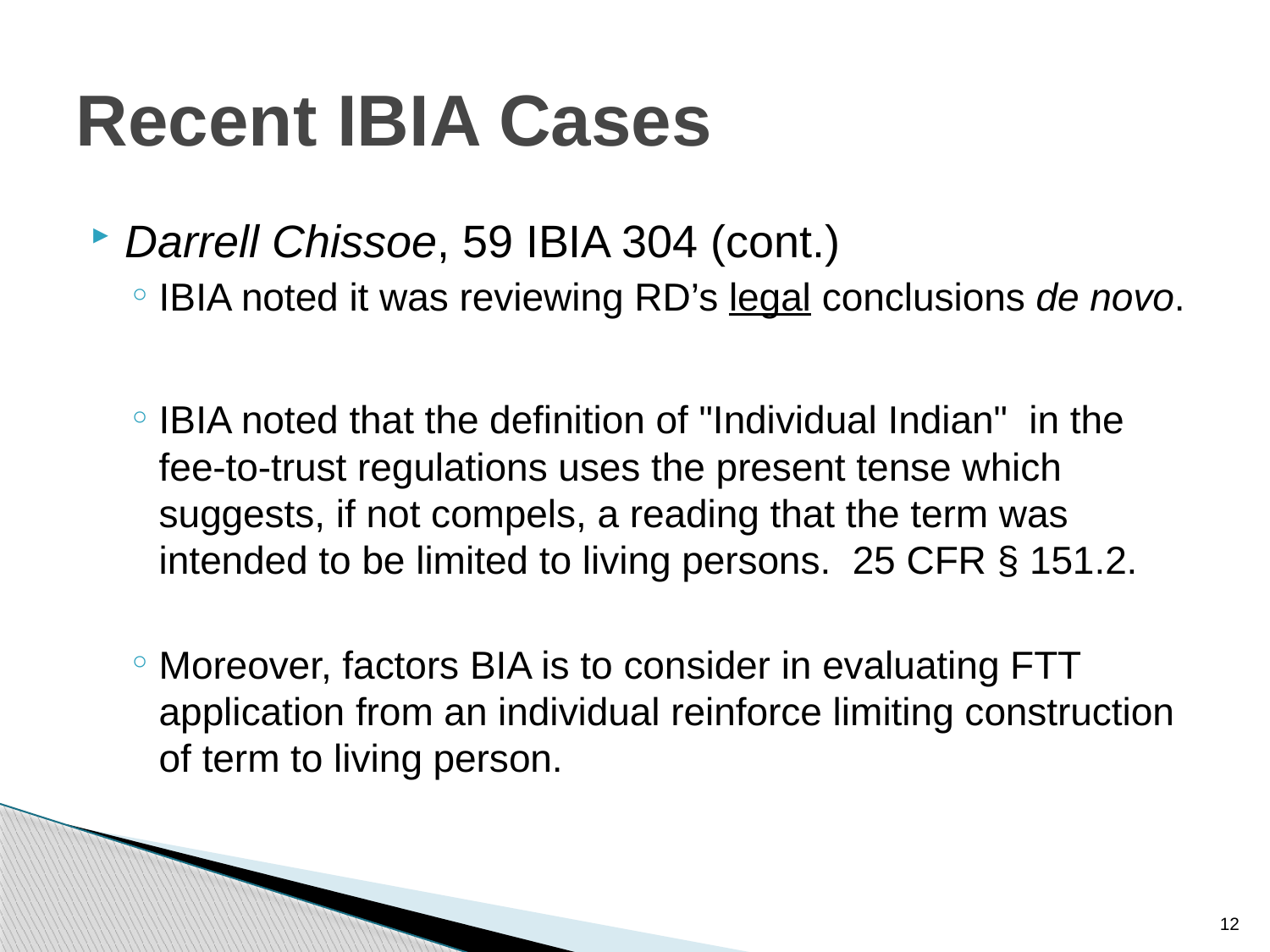

# Recent IBIA Cases
Darrell Chissoe, 59 IBIA 304 (cont.)
IBIA noted it was reviewing RD’s legal conclusions de novo.

IBIA noted that the definition of "Individual Indian"  in the fee-to-trust regulations uses the present tense which suggests, if not compels, a reading that the term was intended to be limited to living persons.  25 CFR § 151.2.

Moreover, factors BIA is to consider in evaluating FTT application from an individual reinforce limiting construction of term to living person.

12